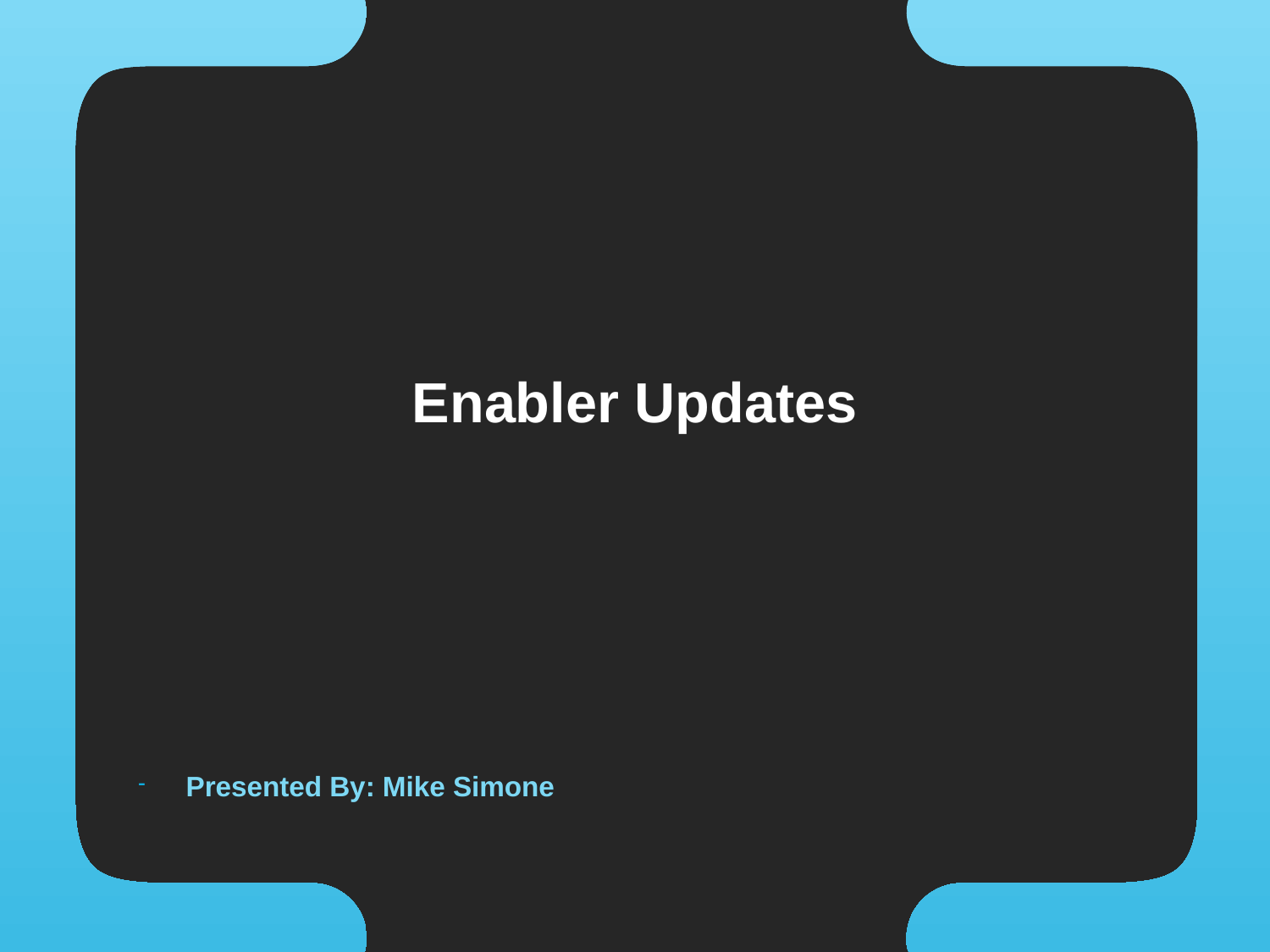

# Enabler Updates
Presented By: Mike Simone